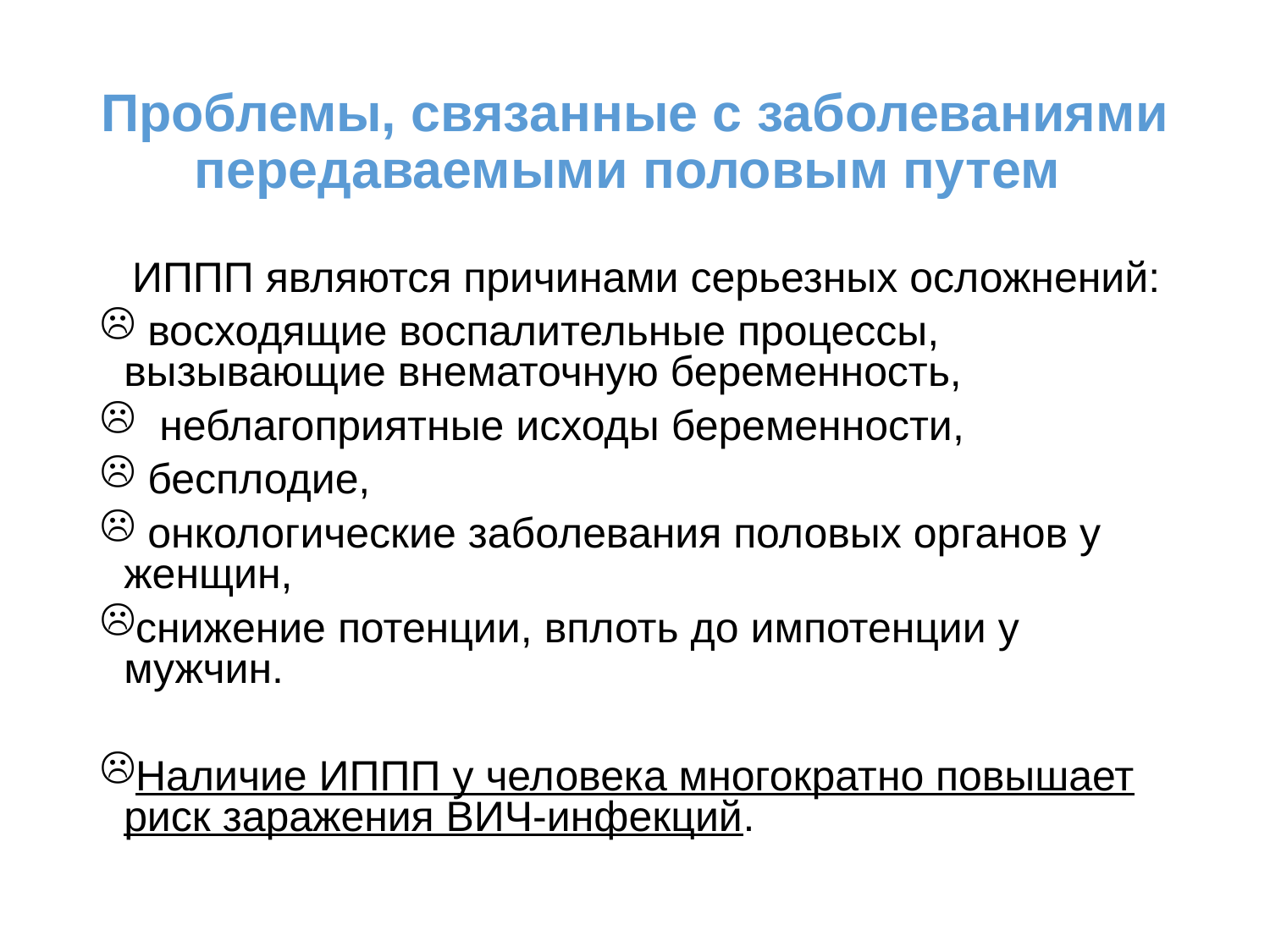

# Проблемы, связанные с заболеваниями передаваемыми половым путем
    ИППП являются причинами серьезных осложнений:
 восходящие воспалительные процессы, вызывающие внематочную беременность,
  неблагоприятные исходы беременности,
 бесплодие,
 онкологические заболевания половых органов у женщин,
снижение потенции, вплоть до импотенции у мужчин.

Наличие ИППП у человека многократно повышает риск заражения ВИЧ-инфекций.